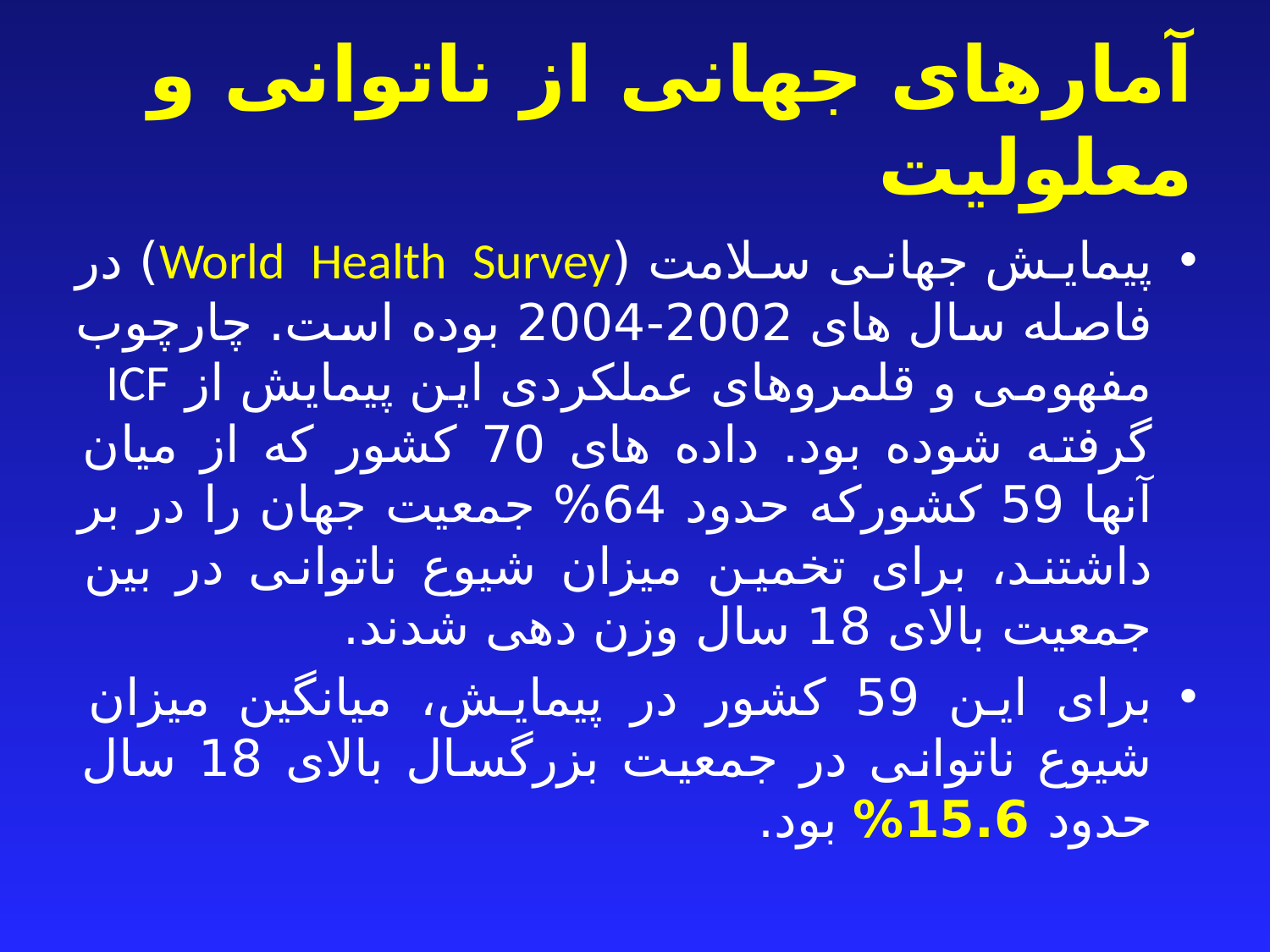

# آمارهای جهانی از ناتوانی و معلولیت
پیمایش جهانی سلامت (World Health Survey) در فاصله سال های 2002-2004 بوده است. چارچوب مفهومی و قلمروهای عملکردی این پیمایش از ICF  گرفته شوده بود. داده های 70 کشور که از میان آنها 59 کشورکه حدود 64% جمعیت جهان را در بر داشتند، برای تخمین میزان شیوع ناتوانی در بین جمعیت بالای 18 سال وزن دهی شدند.
برای این 59 کشور در پیمایش، میانگین میزان شیوع ناتوانی در جمعیت بزرگسال بالای 18 سال حدود 15.6% بود.